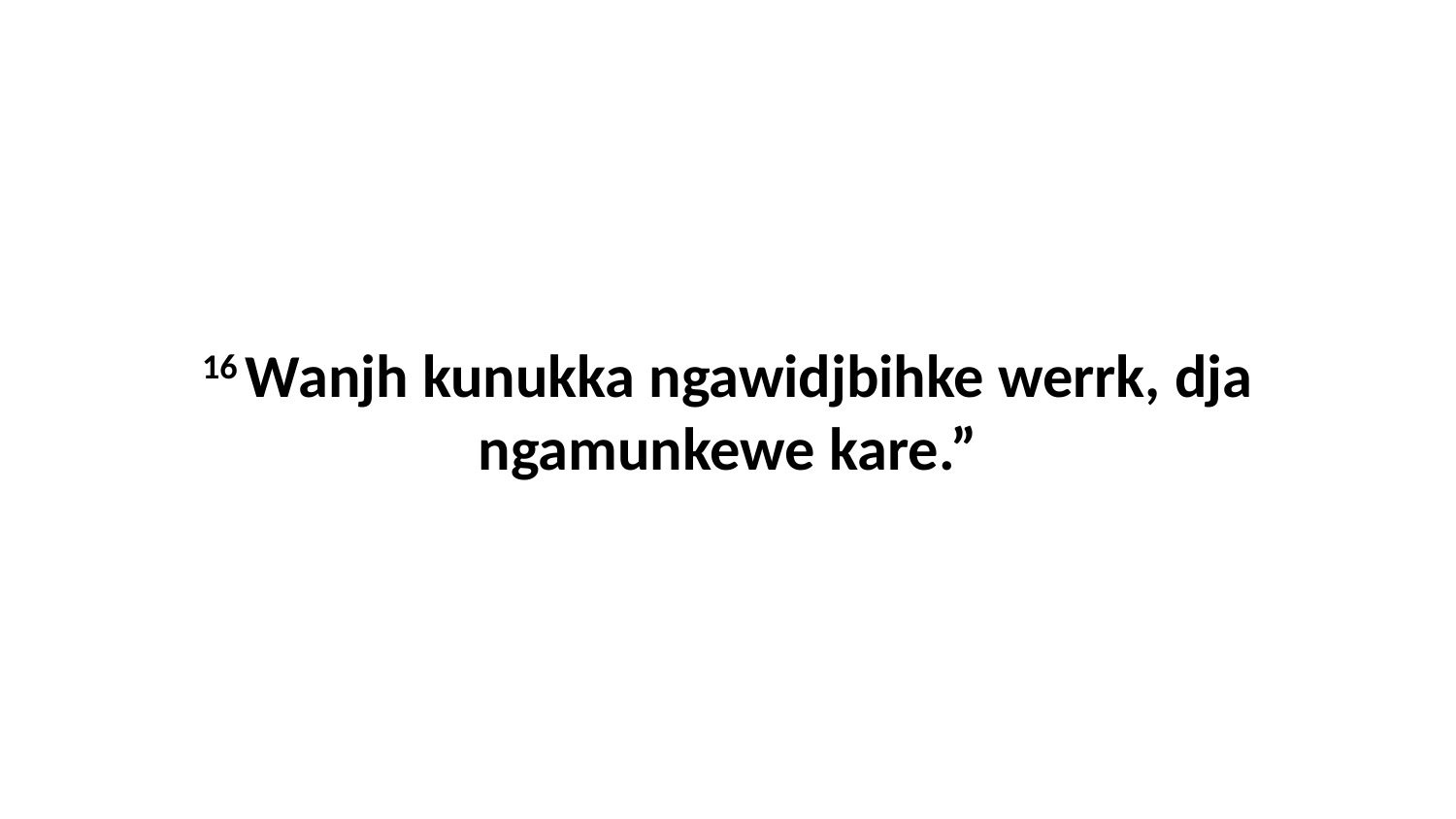

16 Wanjh kunukka ngawidjbihke werrk, dja ngamunkewe kare.”